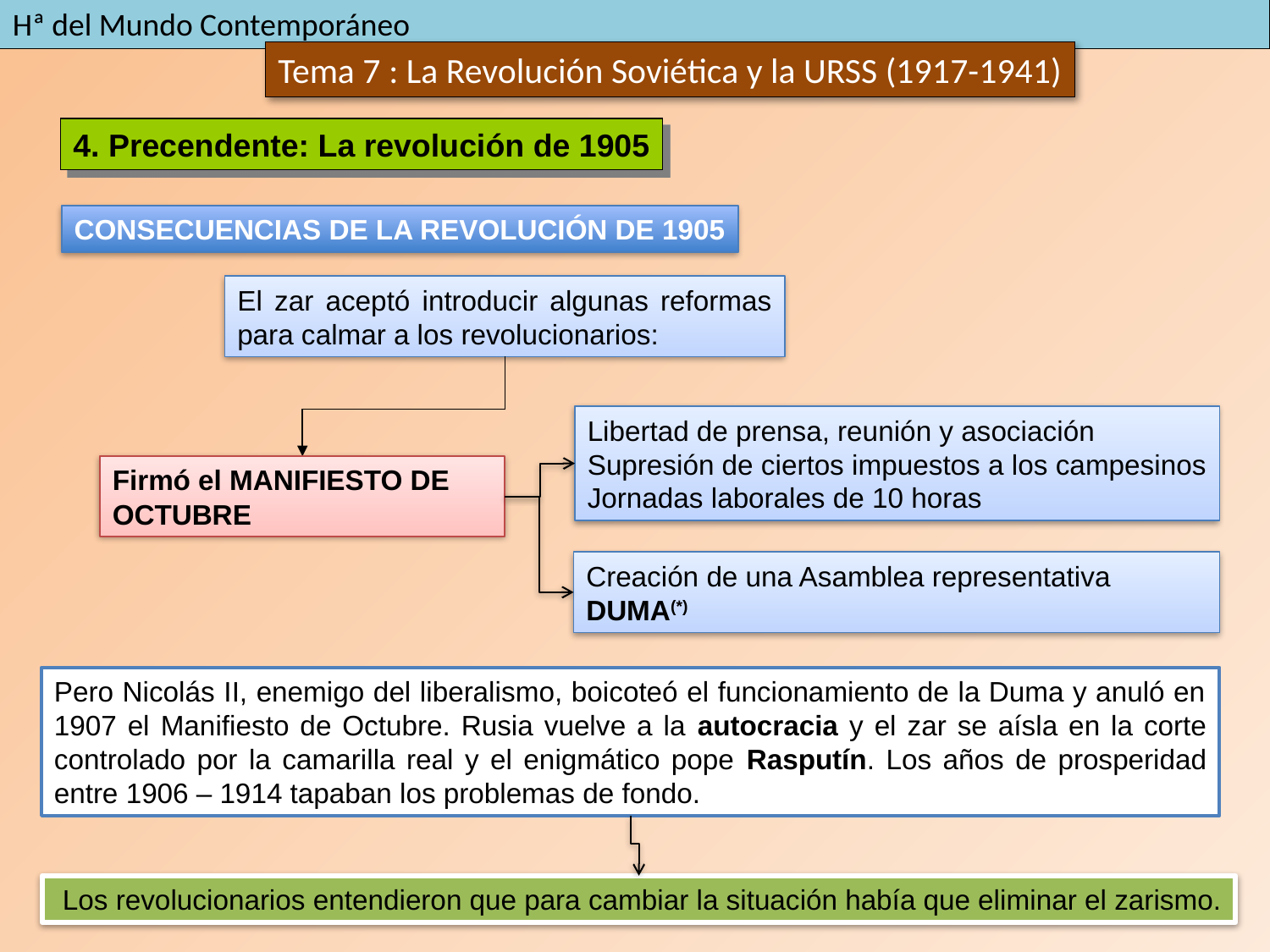

4. Precendente: La revolución de 1905
CONSECUENCIAS DE LA REVOLUCIÓN DE 1905
El zar aceptó introducir algunas reformas para calmar a los revolucionarios:
Libertad de prensa, reunión y asociación
Supresión de ciertos impuestos a los campesinos
Jornadas laborales de 10 horas
Firmó el MANIFIESTO DE OCTUBRE
Creación de una Asamblea representativa DUMA(*)
Pero Nicolás II, enemigo del liberalismo, boicoteó el funcionamiento de la Duma y anuló en 1907 el Manifiesto de Octubre. Rusia vuelve a la autocracia y el zar se aísla en la corte controlado por la camarilla real y el enigmático pope Rasputín. Los años de prosperidad entre 1906 – 1914 tapaban los problemas de fondo.
 Los revolucionarios entendieron que para cambiar la situación había que eliminar el zarismo.